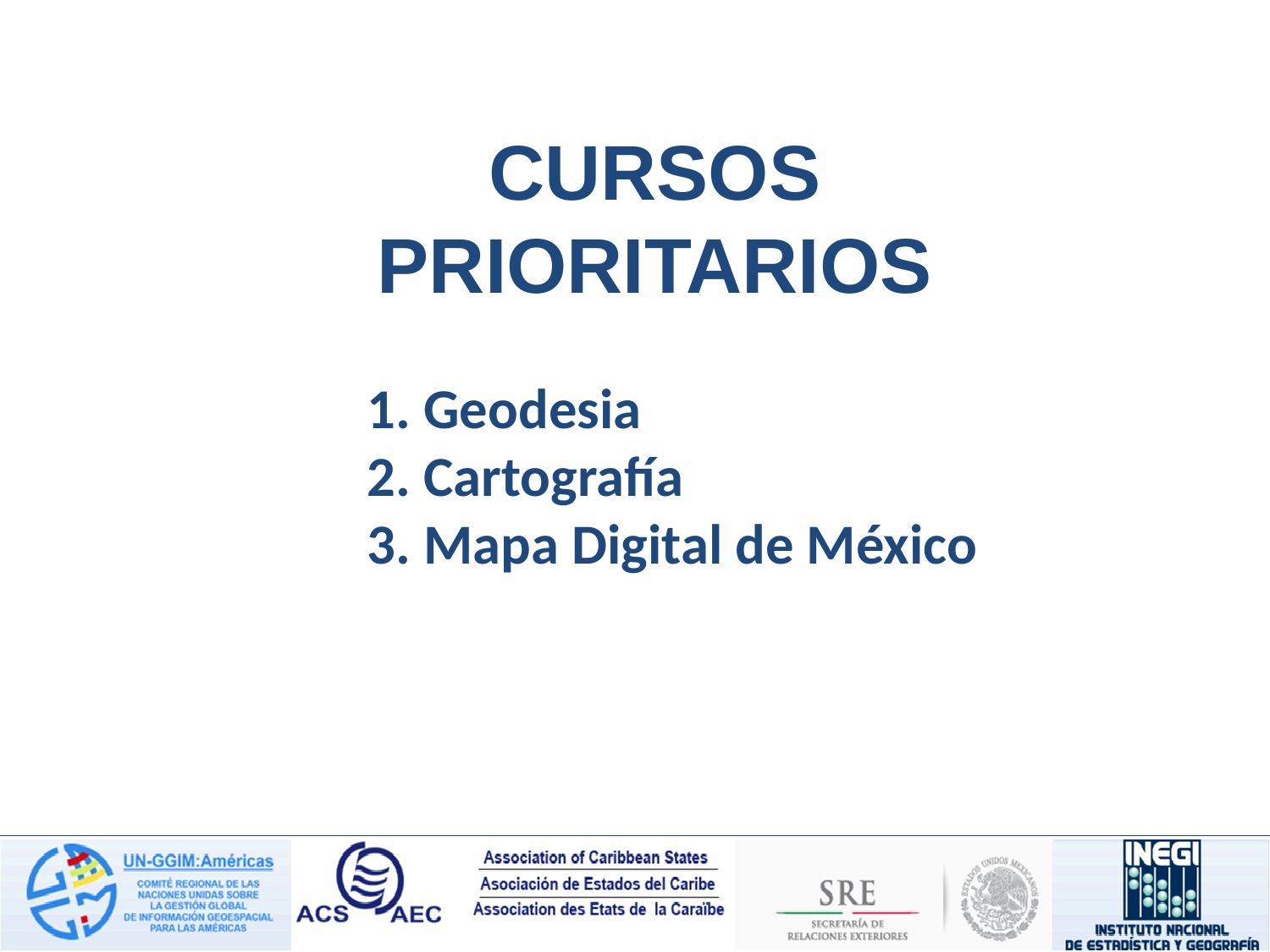

# Cursos prioritarios
1. Geodesia
2. Cartografía
3. Mapa Digital de México